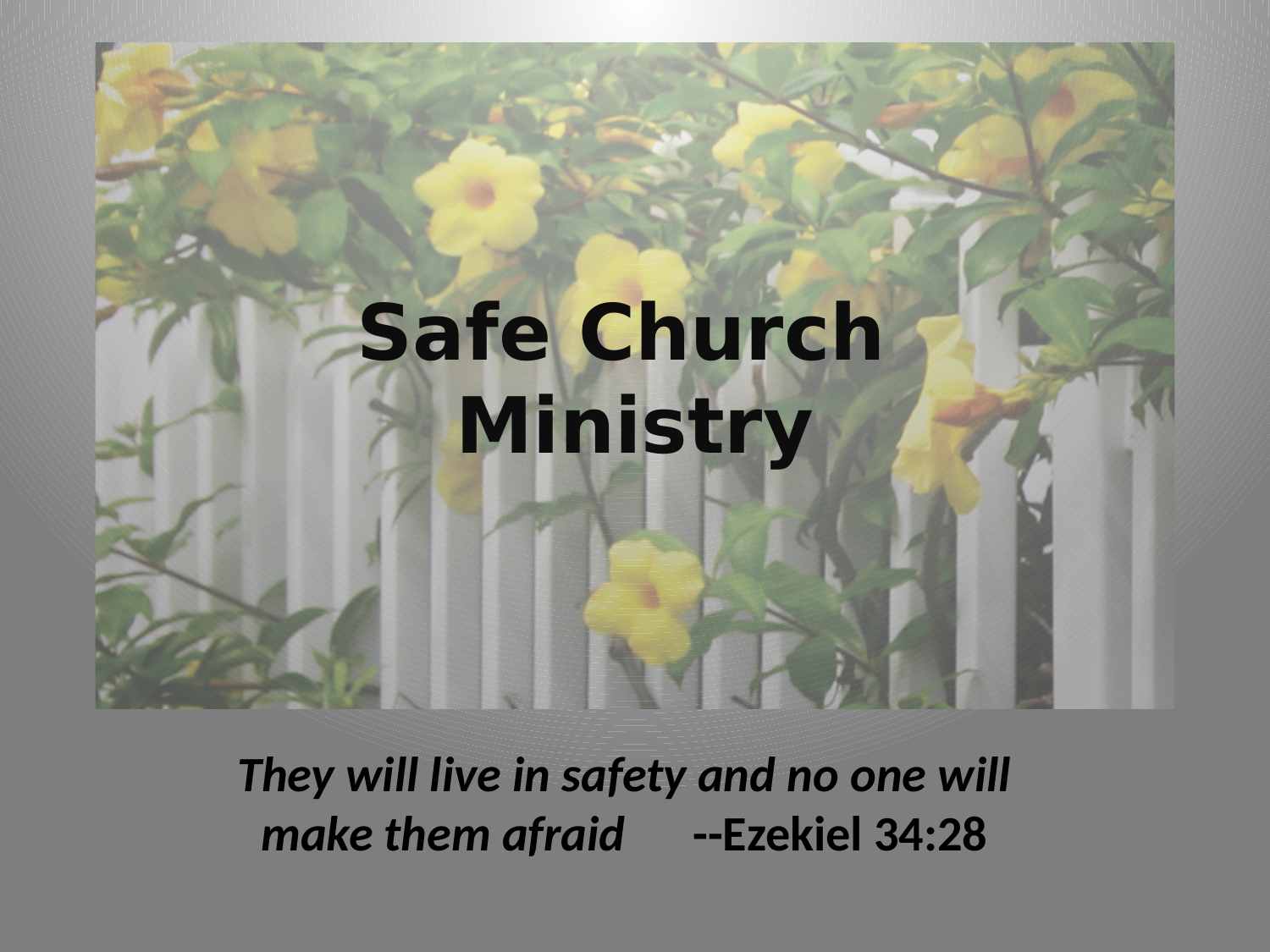

# Safe Church Ministry

They will live in safety and no one will make them afraid      --Ezekiel 34:28